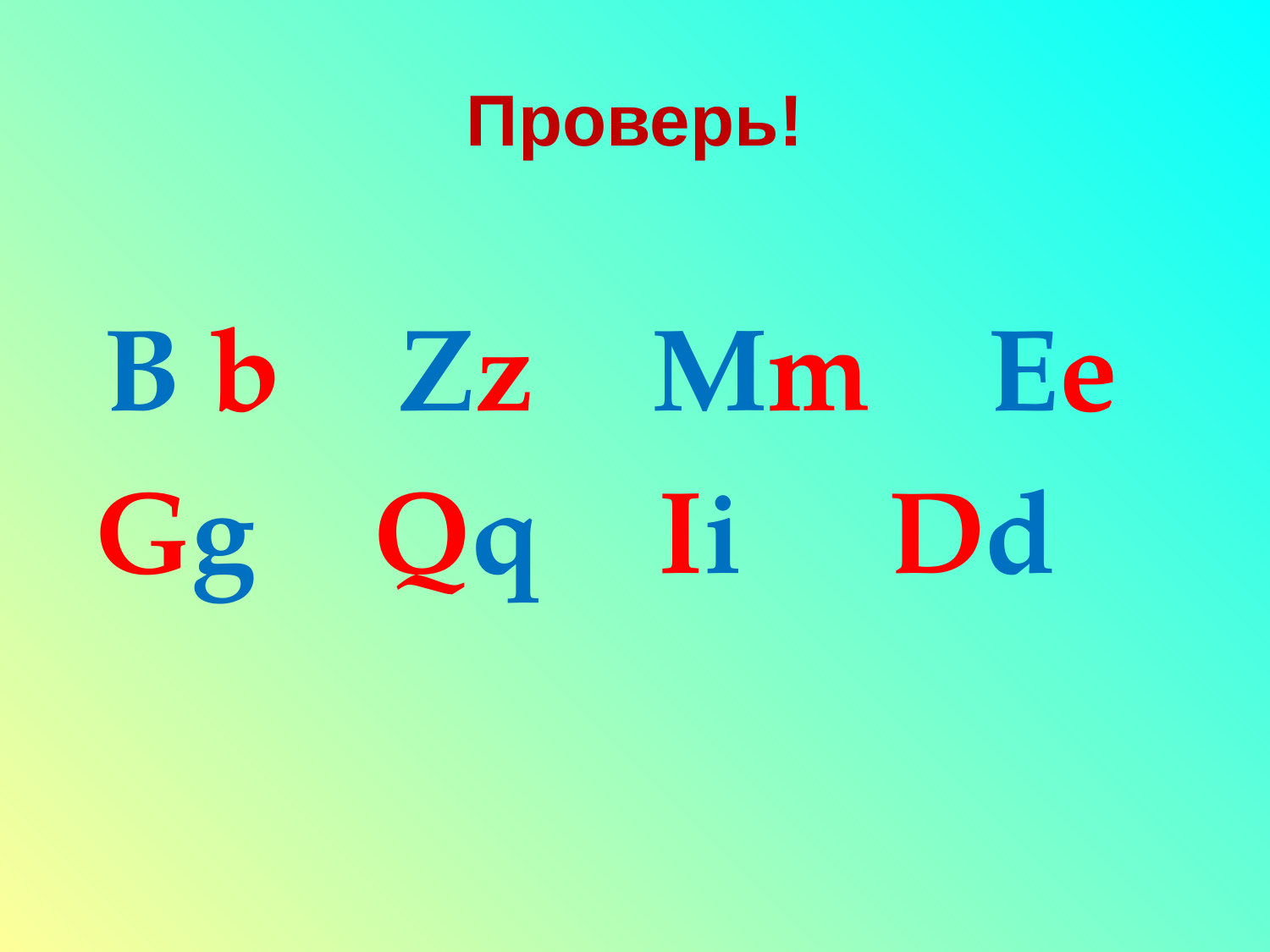

# Проверь!

 B b    Zz    Mm    Ee
Gg    Qq    Ii     Dd